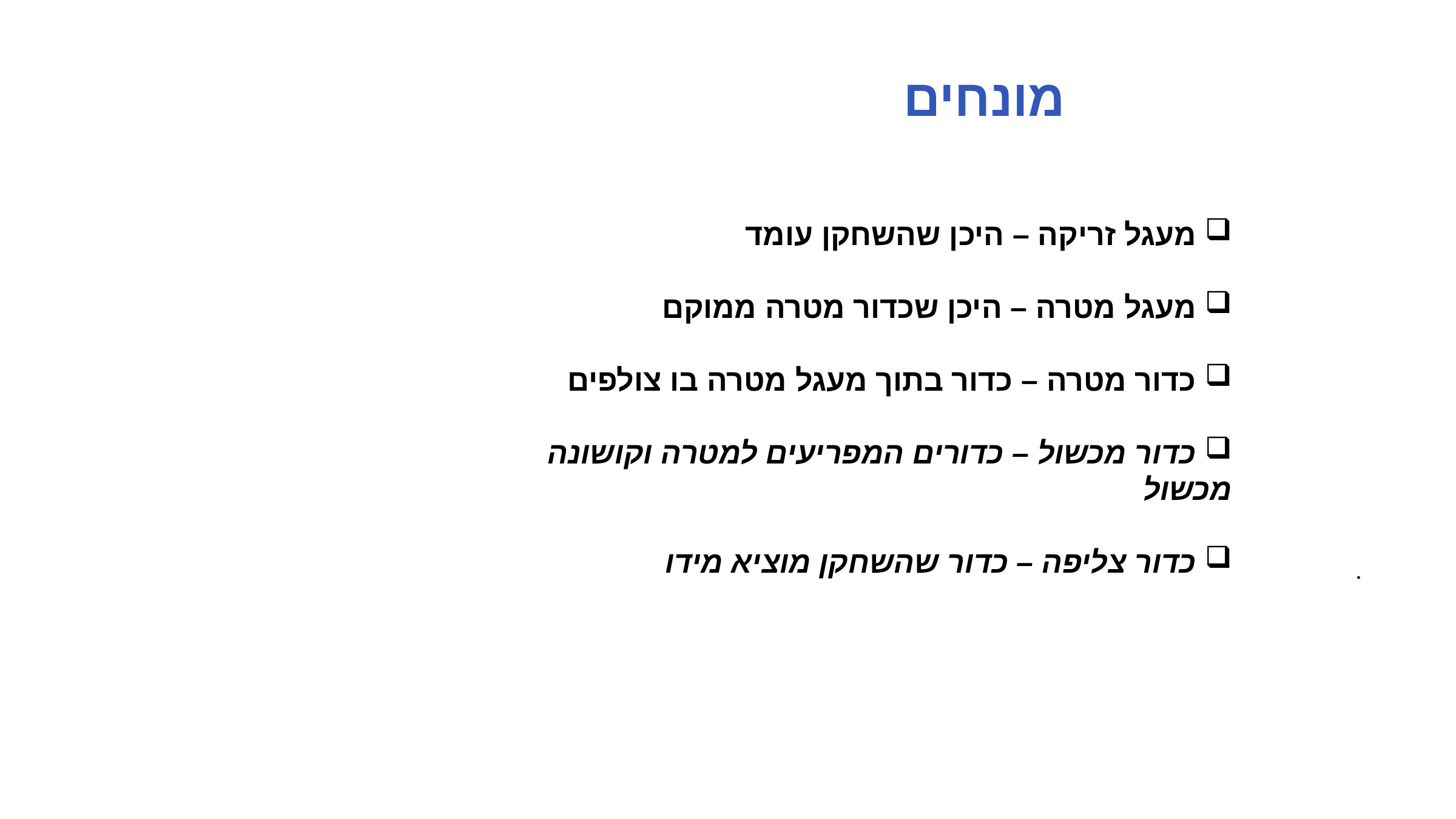

מונחים
 מעגל זריקה – היכן שהשחקן עומד

 מעגל מטרה – היכן שכדור מטרה ממוקם

 כדור מטרה – כדור בתוך מעגל מטרה בו צולפים

 כדור מכשול – כדורים המפריעים למטרה וקושונה מכשול

 כדור צליפה – כדור שהשחקן מוציא מידו
.